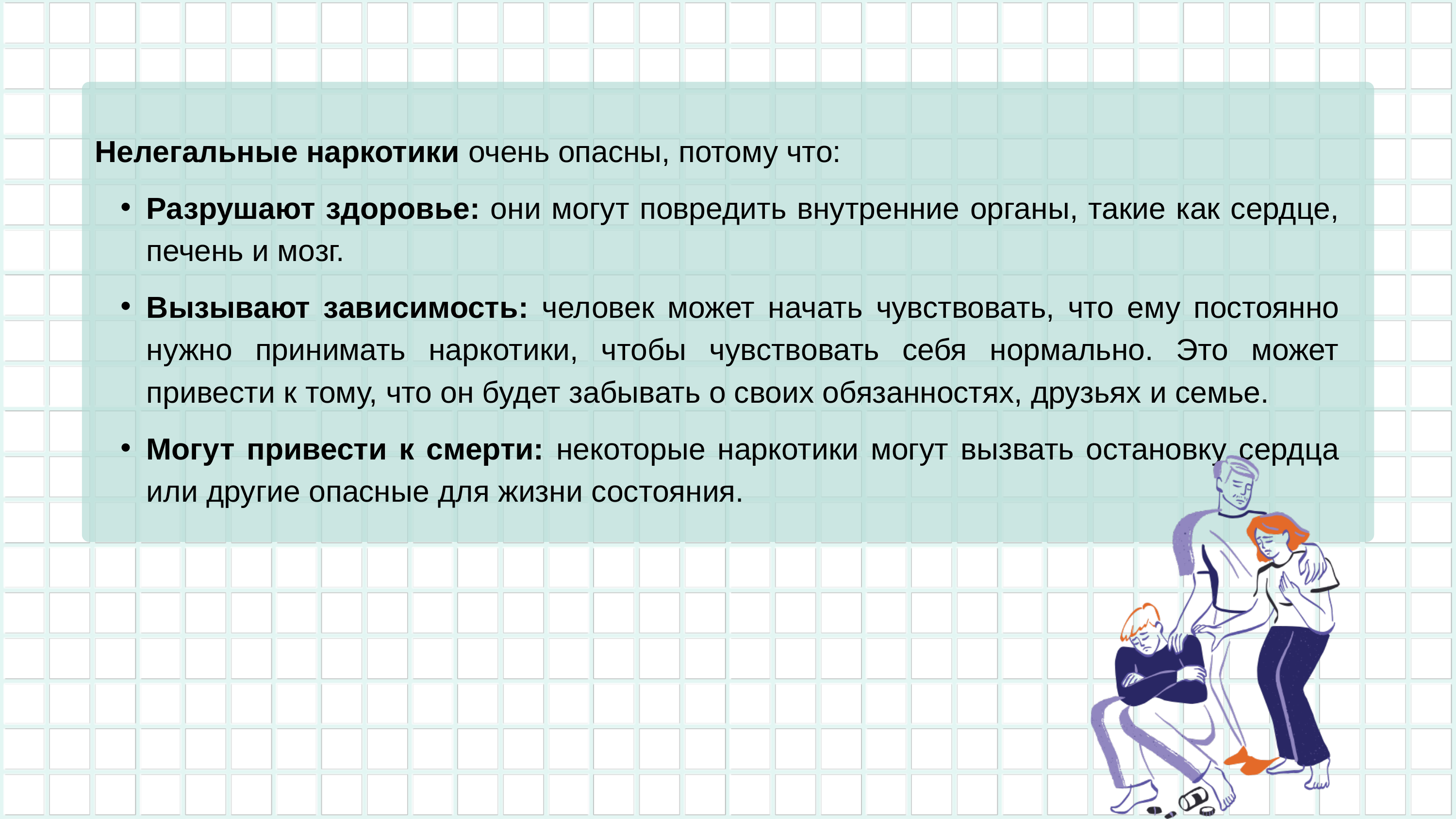

Нелегальные наркотики очень опасны, потому что:

Разрушают здоровье: они могут повредить внутренние органы, такие как сердце, печень и мозг.

Вызывают зависимость: человек может начать чувствовать, что ему постоянно нужно принимать наркотики, чтобы чувствовать себя нормально. Это может привести к тому, что он будет забывать о своих обязанностях, друзьях и семье.

Могут привести к смерти: некоторые наркотики могут вызвать остановку сердца или другие опасные для жизни состояния.